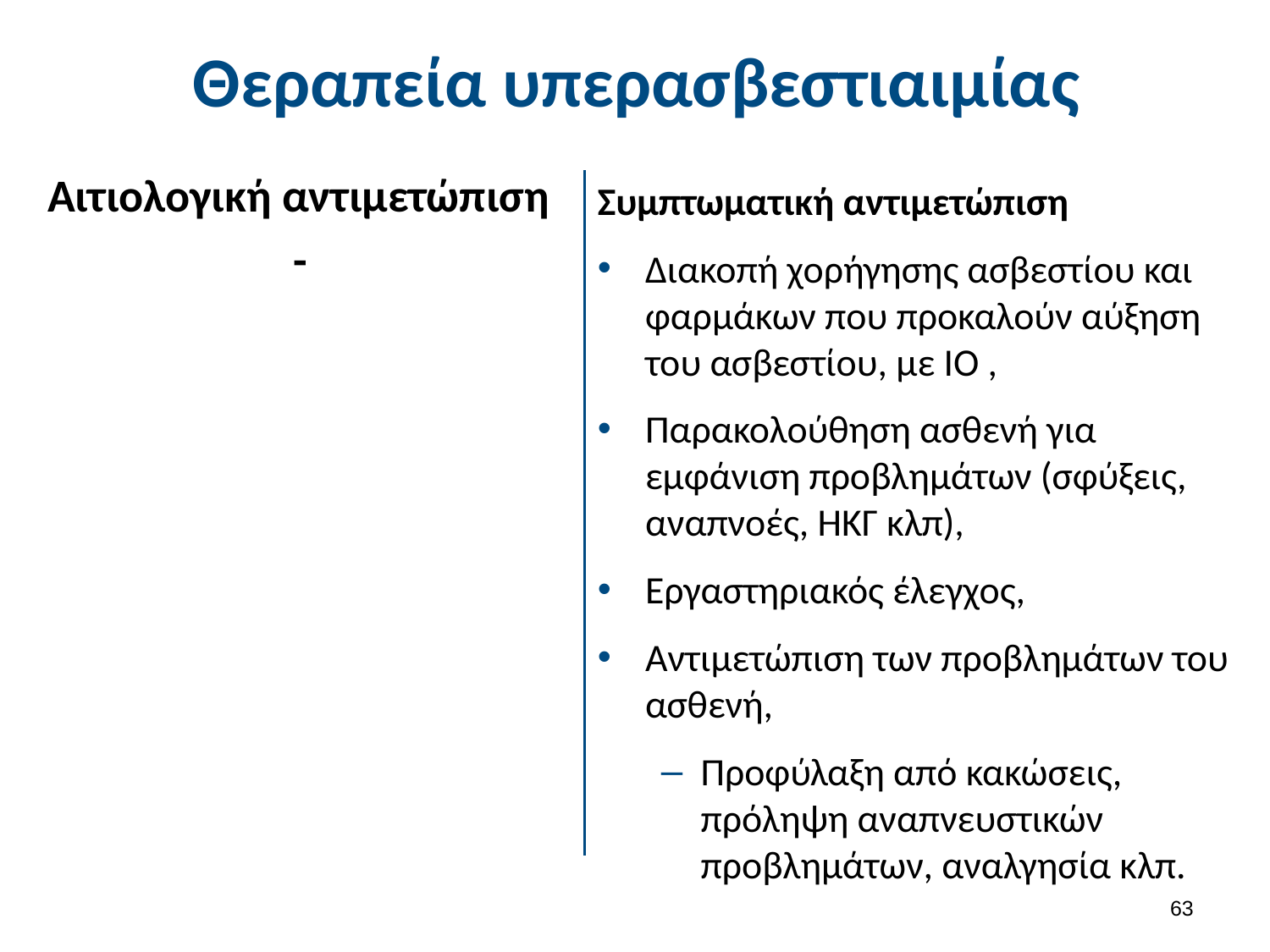

# Θεραπεία υπερασβεστιαιμίας
Αιτιολογική αντιμετώπιση
-

Συμπτωματική αντιμετώπιση
Διακοπή χορήγησης ασβεστίου και φαρμάκων που προκαλούν αύξηση του ασβεστίου, με ΙΟ ,
Παρακολούθηση ασθενή για εμφάνιση προβλημάτων (σφύξεις, αναπνοές, ΗΚΓ κλπ),
Εργαστηριακός έλεγχος,
Αντιμετώπιση των προβλημάτων του ασθενή,
Προφύλαξη από κακώσεις, πρόληψη αναπνευστικών προβλημάτων, αναλγησία κλπ.
63